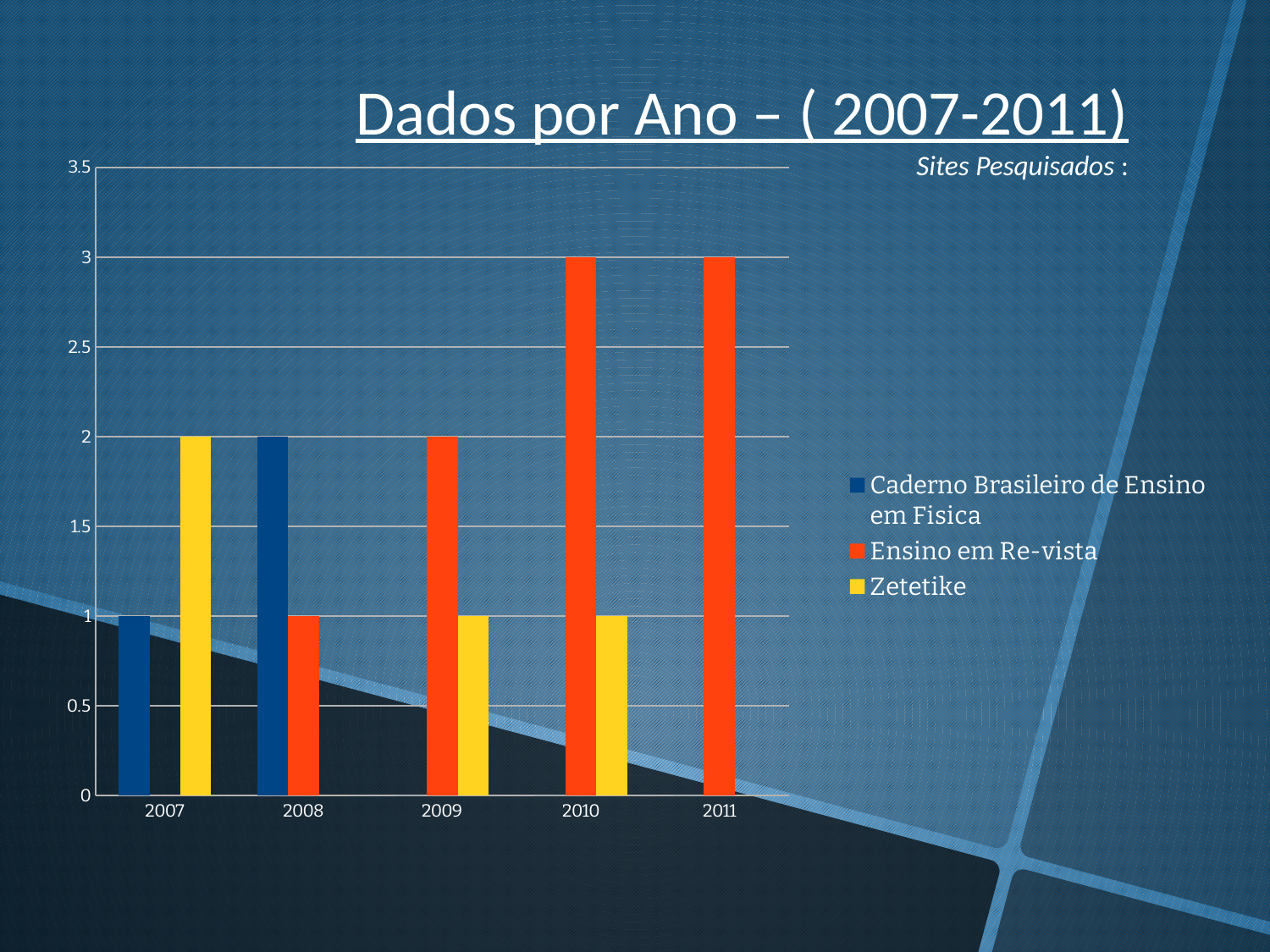

Dados por Ano – ( 2007-2011)
Sites Pesquisados :

### Chart

| Category |  |  |  |
|---|---|---|---|
| 2007 | 1.0 | 0.0 | 2.0 |
| 2008 | 2.0 | 1.0 | 0.0 |
| 2009 | 0.0 | 2.0 | 1.0 |
| 2010 | 0.0 | 3.0 | 1.0 |
| 2011 | 0.0 | 3.0 | 0.0 |